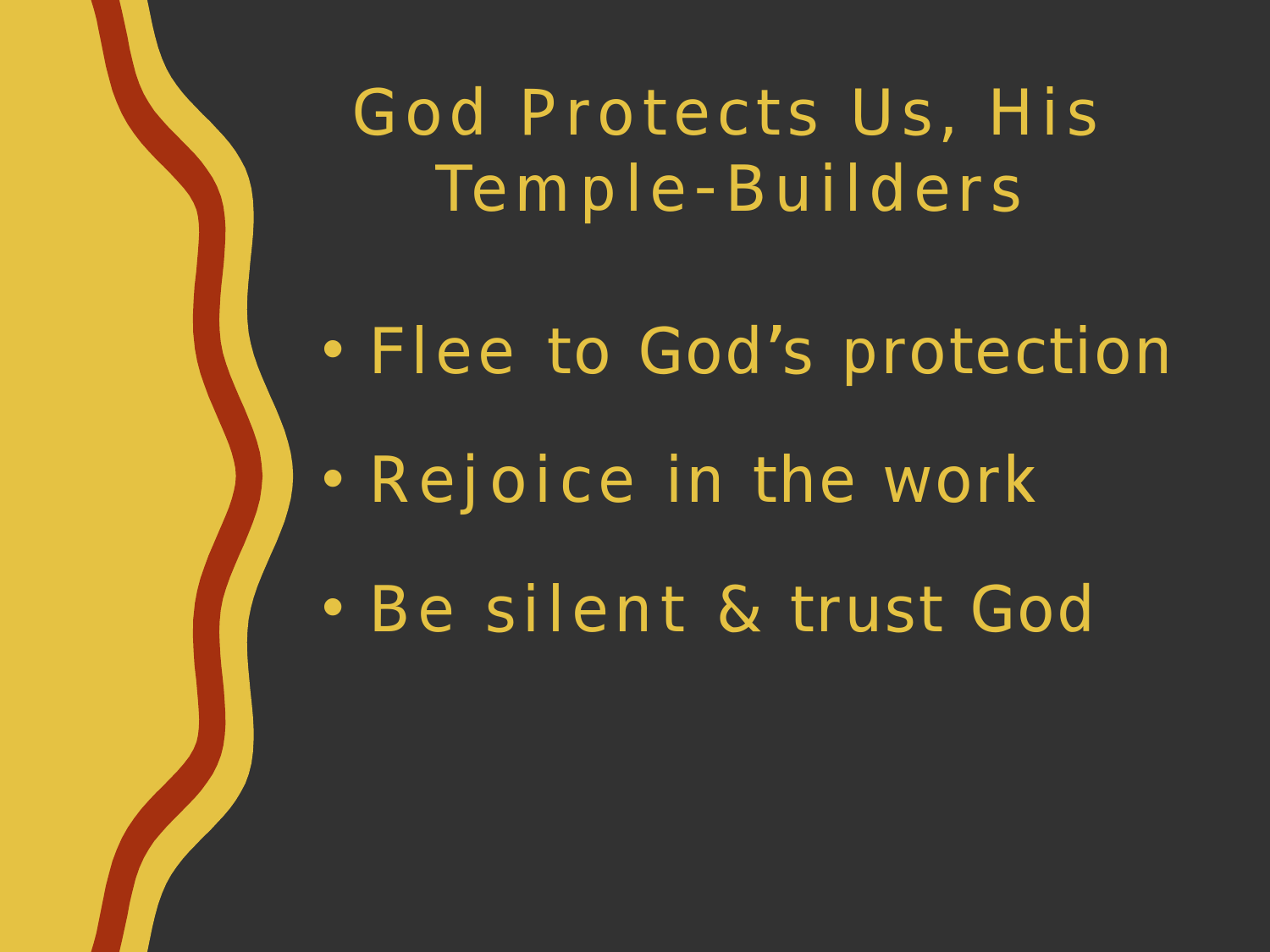

# God Protects Us, His Temple-Builders
Flee to God’s protection
Rejoice in the work
Be silent & trust God